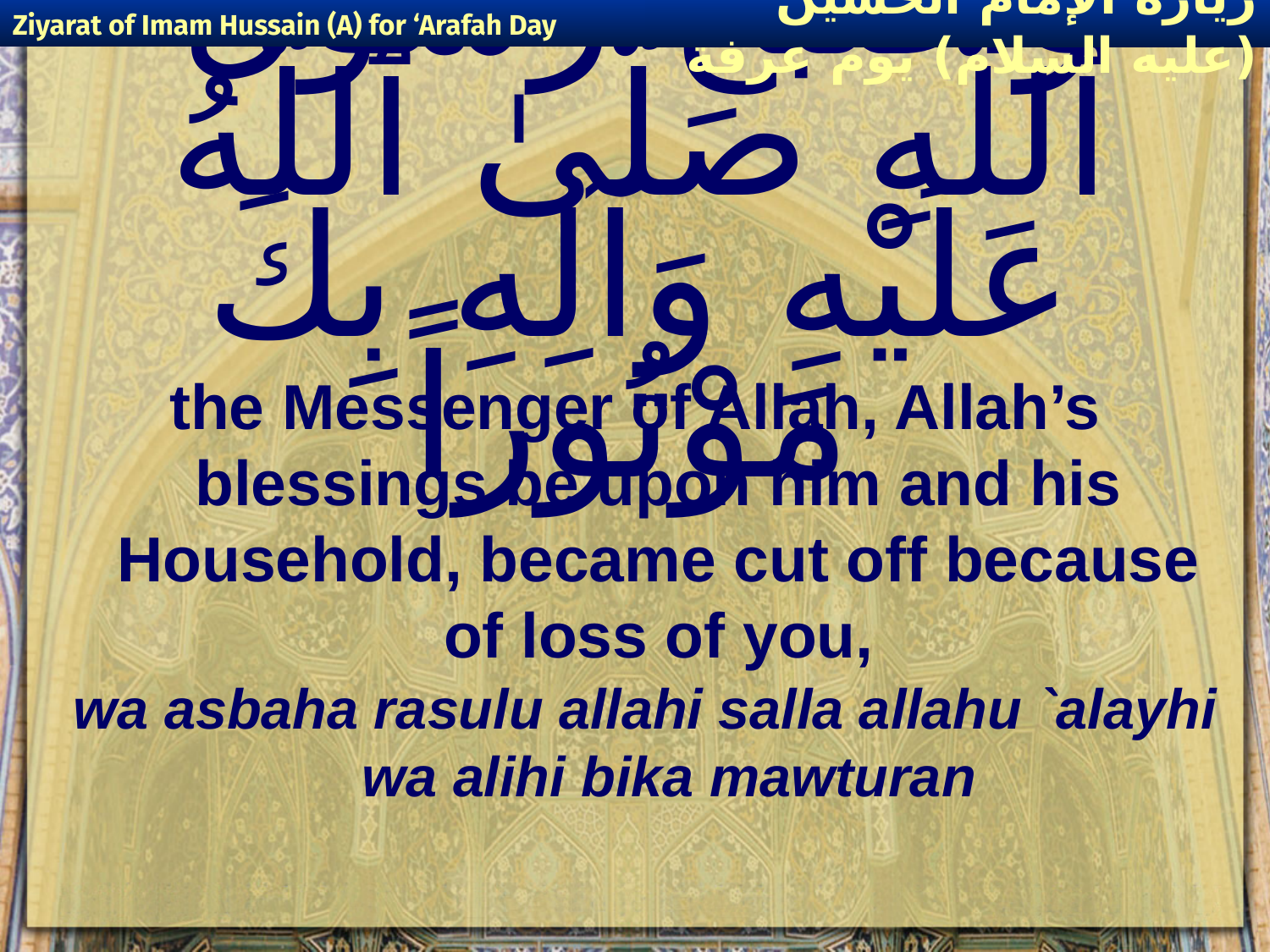

Ziyarat of Imam Hussain (A) for ‘Arafah Day
زيارة الإمام الحسين (عليه السلام) يوم عرفة
# وَاصْبَحَ رَسُولُ ٱللَّهِ صَلَّىٰ ٱللَّهُ عَلَيْهِ وَآلِهِ بِكَ مَوْتُوراً
the Messenger of Allah, Allah’s blessings be upon him and his Household, became cut off because of loss of you,
wa asbaha rasulu allahi salla allahu `alayhi wa alihi bika mawturan